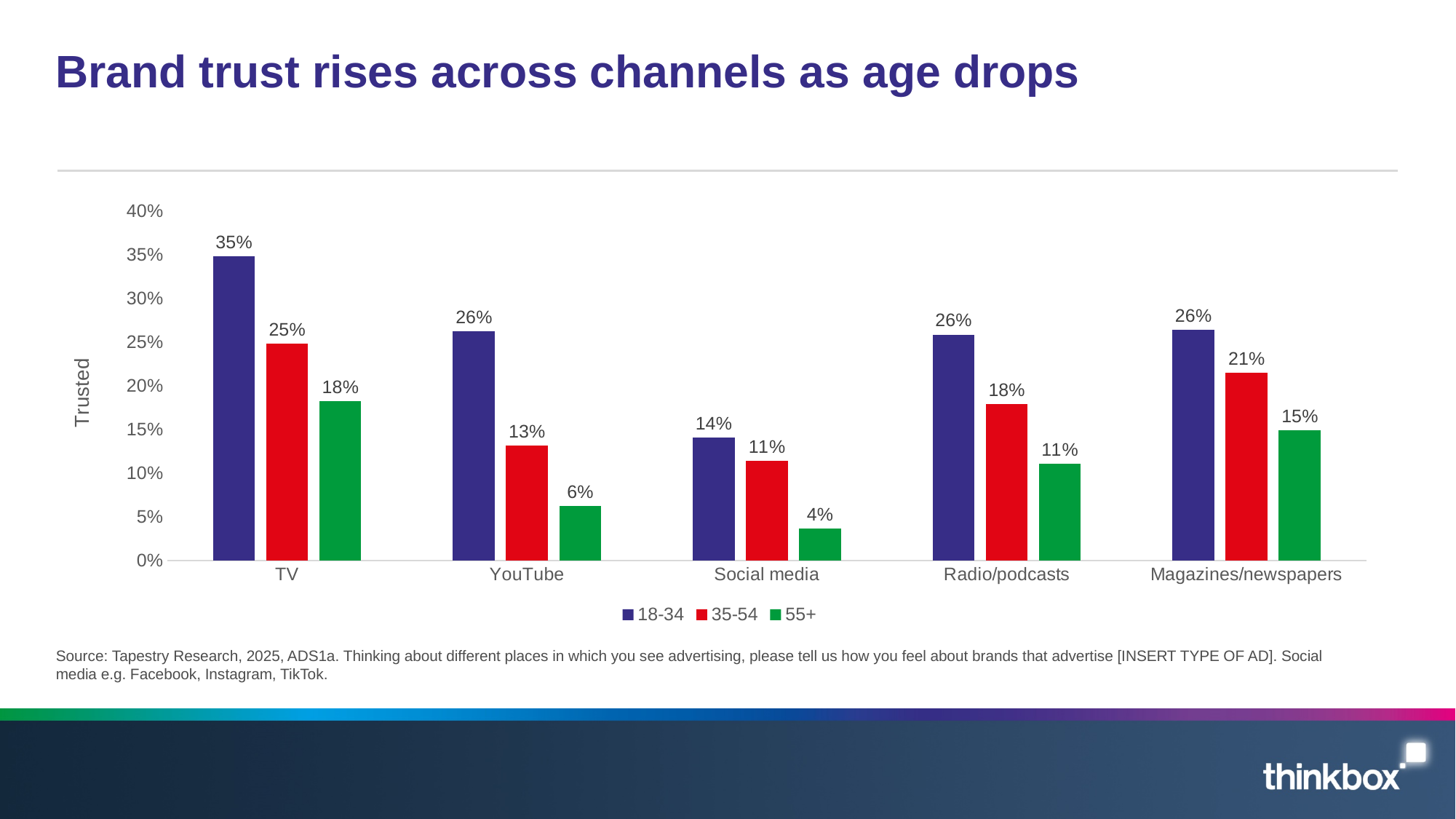

# Brand trust rises across channels as age drops

### Chart

| Category | 18-34 | 35-54 | 55+ |
|---|---|---|---|
| TV | 0.3480966909236 | 0.2481540189811 | 0.1823145118649 |
| YouTube | 0.2621569678502 | 0.1318403047813 | 0.06245354969292 |
| Social media | 0.141059164523 | 0.1137209732396 | 0.036674458649 |
| Radio/podcasts | 0.2586463996057 | 0.1791641321669 | 0.1110909938982 |
| Magazines/newspapers | 0.2641850677642 | 0.2146074451351 | 0.1486620217962 |
Source: Tapestry Research, 2025, ADS1a. Thinking about different places in which you see advertising, please tell us how you feel about brands that advertise [INSERT TYPE OF AD]. Social media e.g. Facebook, Instagram, TikTok.